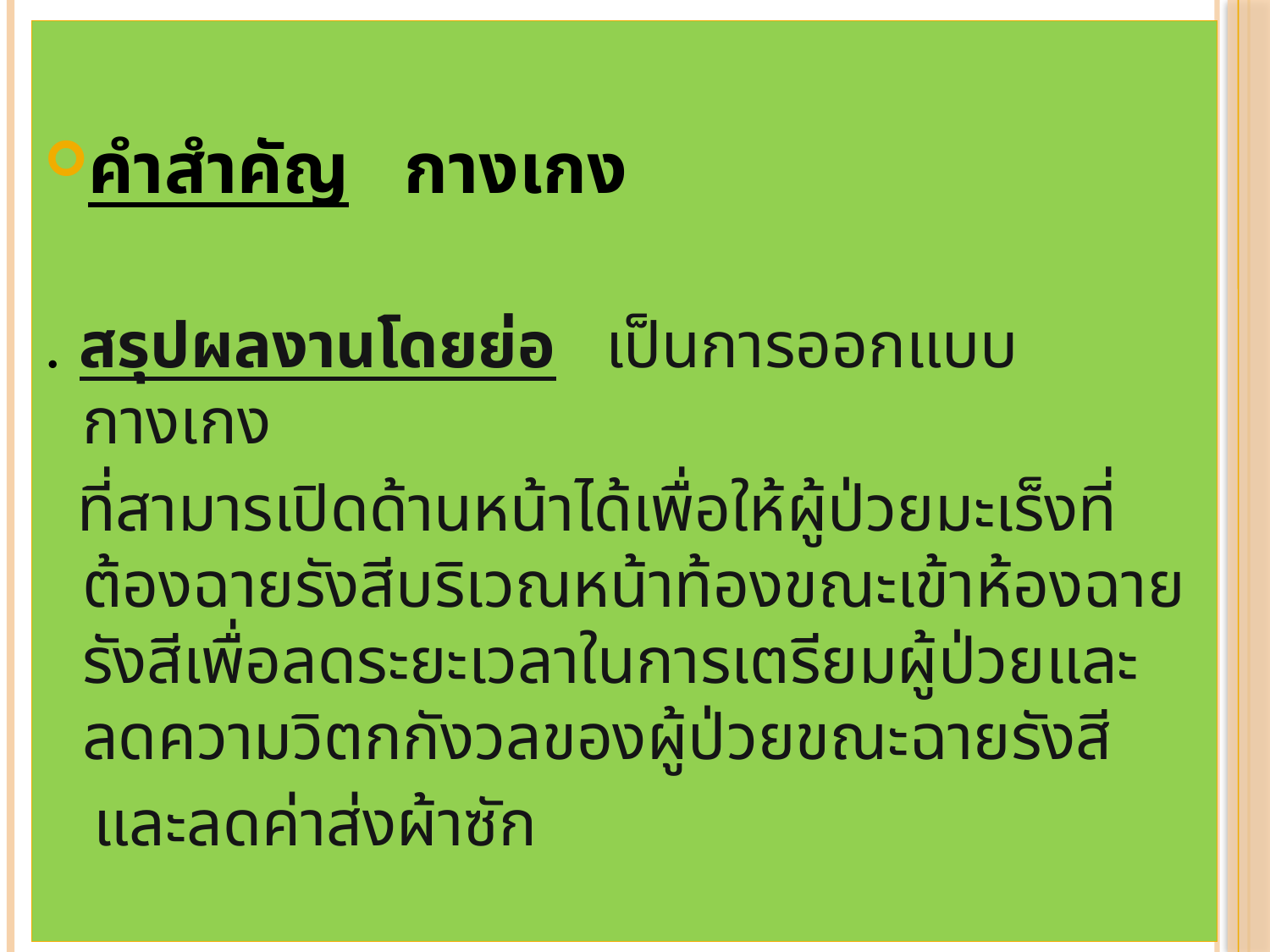

คำสำคัญ   กางเกง

. สรุปผลงานโดยย่อ   เป็นการออกแบบกางเกง
  ที่สามารเปิดด้านหน้าได้เพื่อให้ผู้ป่วยมะเร็งที่ต้องฉายรังสีบริเวณหน้าท้องขณะเข้าห้องฉายรังสีเพื่อลดระยะเวลาในการเตรียมผู้ป่วยและลดความวิตกกังวลของผู้ป่วยขณะฉายรังสี
   และลดค่าส่งผ้าซัก